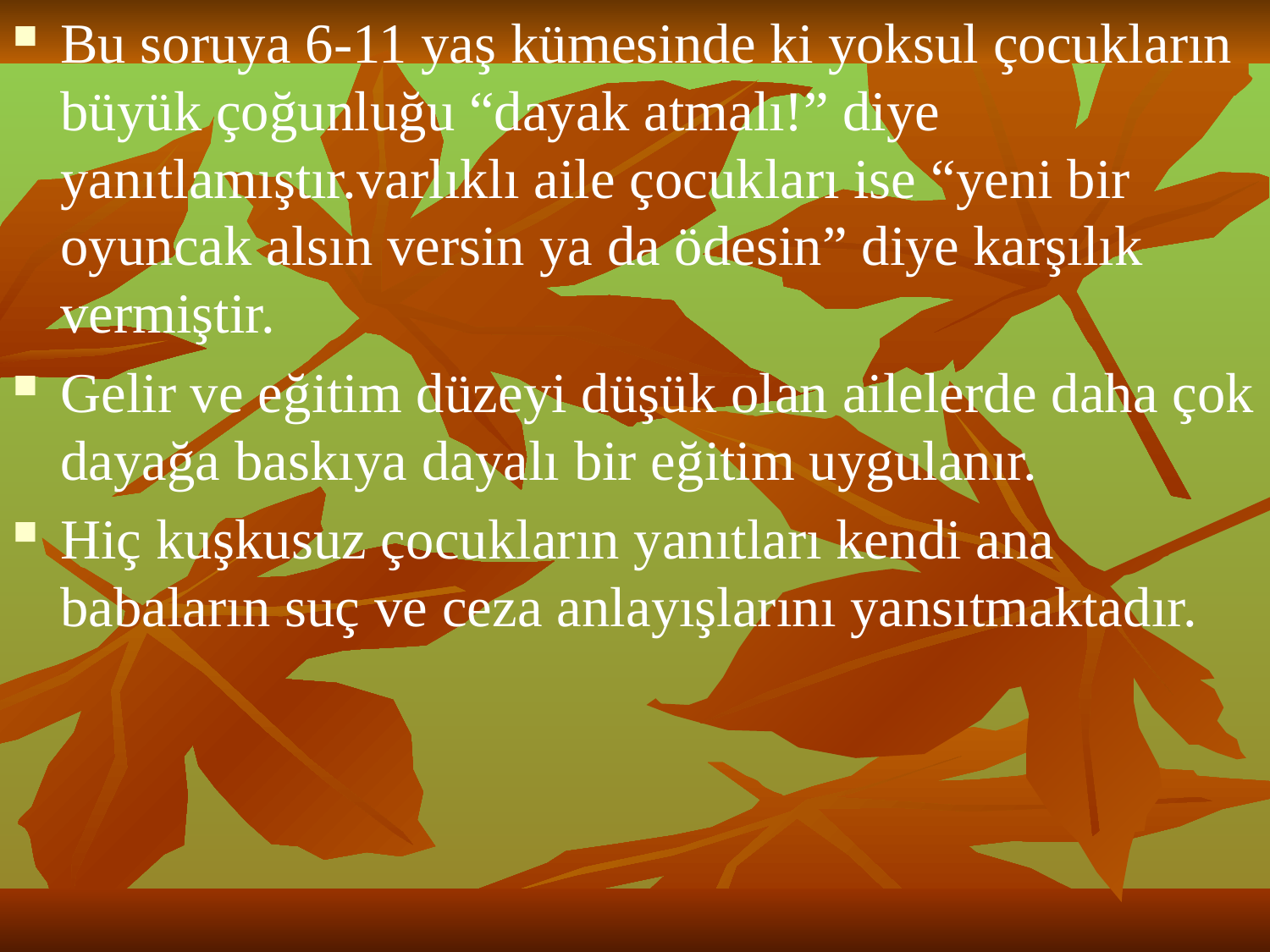

Bu soruya 6-11 yaş kümesinde ki yoksul çocukların büyük çoğunluğu “dayak atmalı!” diye yanıtlamıştır.varlıklı aile çocukları ise “yeni bir oyuncak alsın versin ya da ödesin” diye karşılık vermiştir.
Gelir ve eğitim düzeyi düşük olan ailelerde daha çok dayağa baskıya dayalı bir eğitim uygulanır.
Hiç kuşkusuz çocukların yanıtları kendi ana babaların suç ve ceza anlayışlarını yansıtmaktadır.